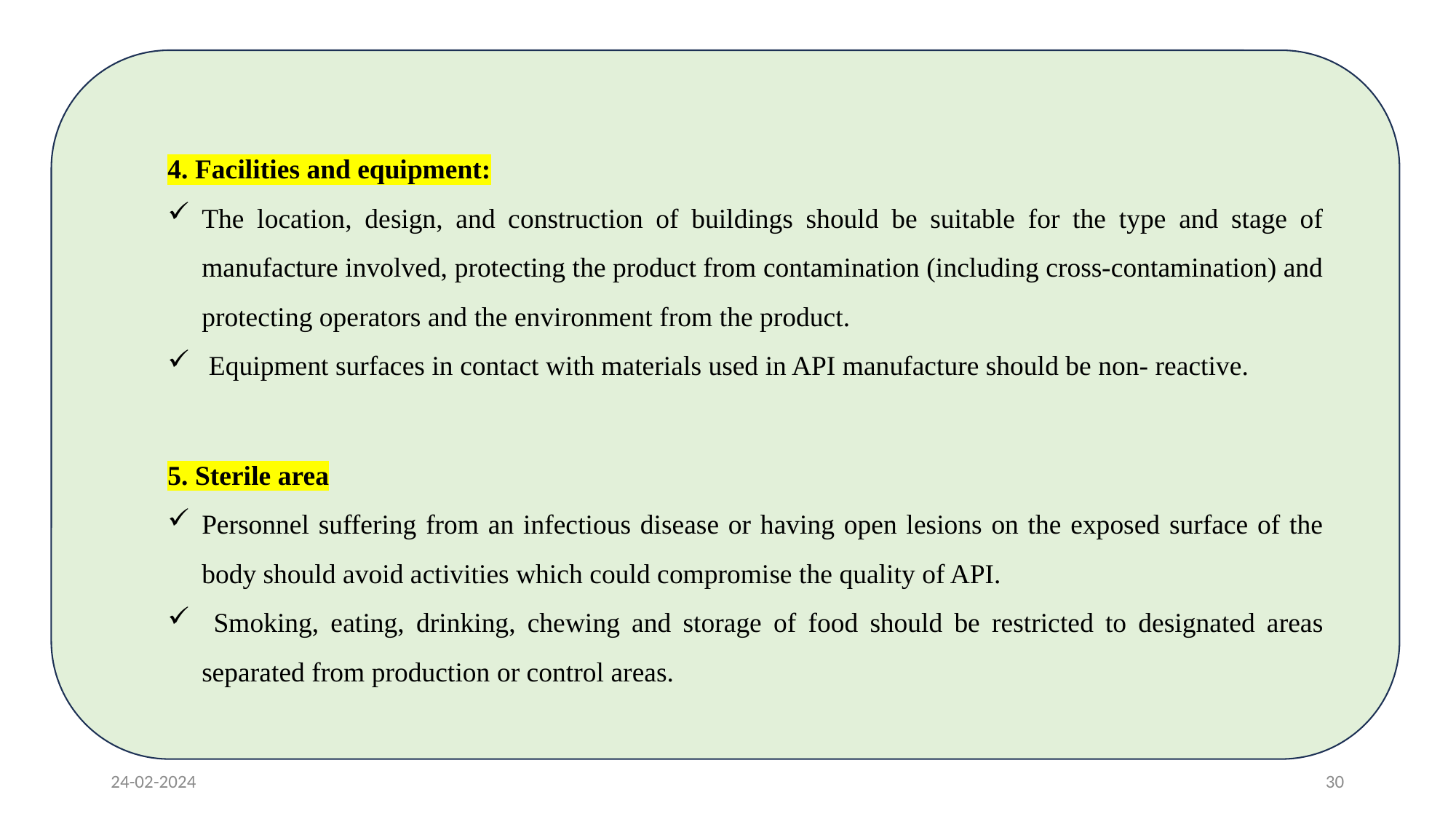

4. Facilities and equipment:
The location, design, and construction of buildings should be suitable for the type and stage of manufacture involved, protecting the product from contamination (including cross-contamination) and protecting operators and the environment from the product.
 Equipment surfaces in contact with materials used in API manufacture should be non- reactive.
5. Sterile area
Personnel suffering from an infectious disease or having open lesions on the exposed surface of the body should avoid activities which could compromise the quality of API.
 Smoking, eating, drinking, chewing and storage of food should be restricted to designated areas separated from production or control areas.
24-02-2024
30